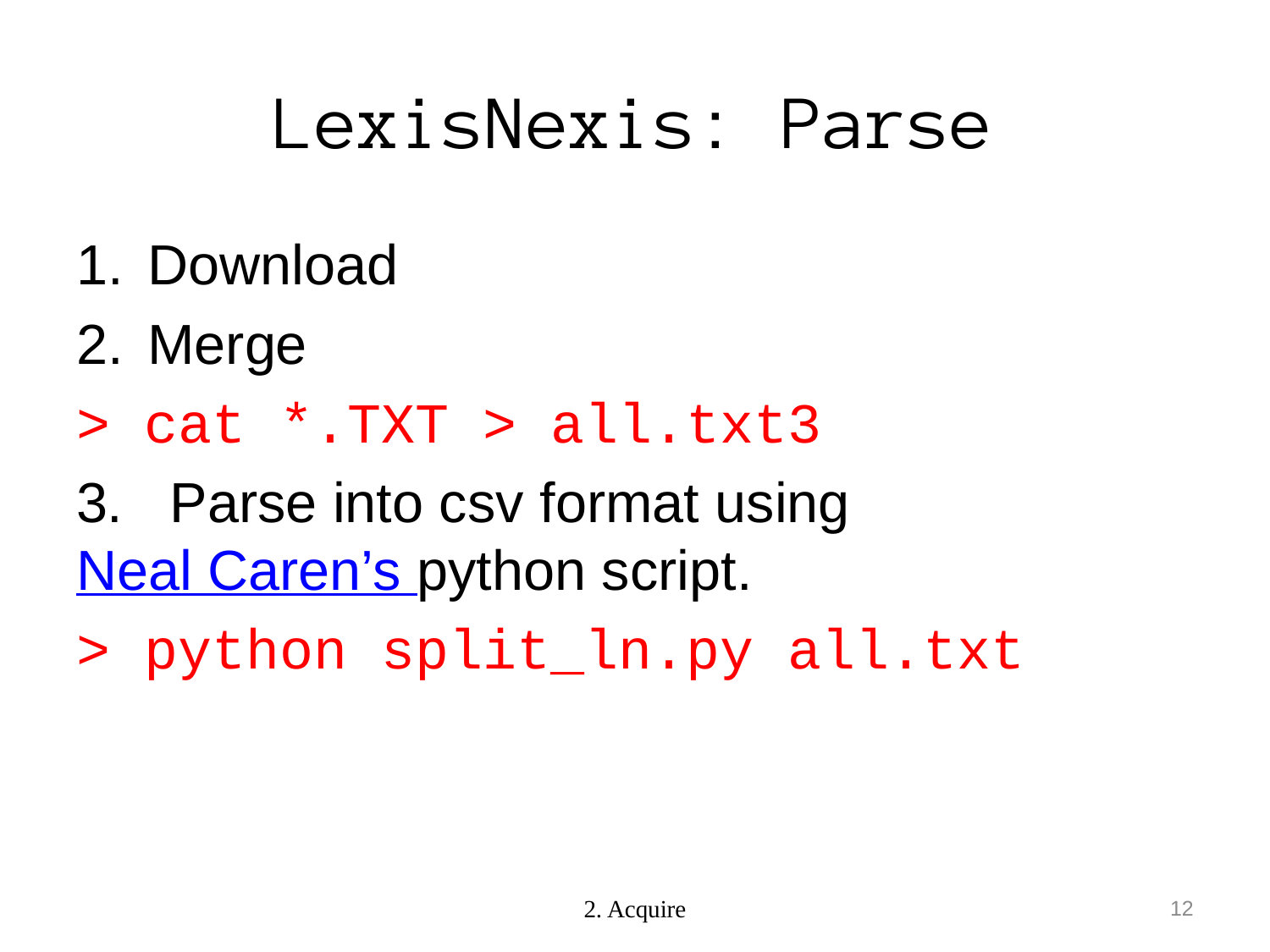

# LexisNexis: Parse
Download
Merge
> cat *.TXT > all.txt3
3.   Parse into csv format using Neal Caren’s python script.
> python split_ln.py all.txt

2. Acquire
12